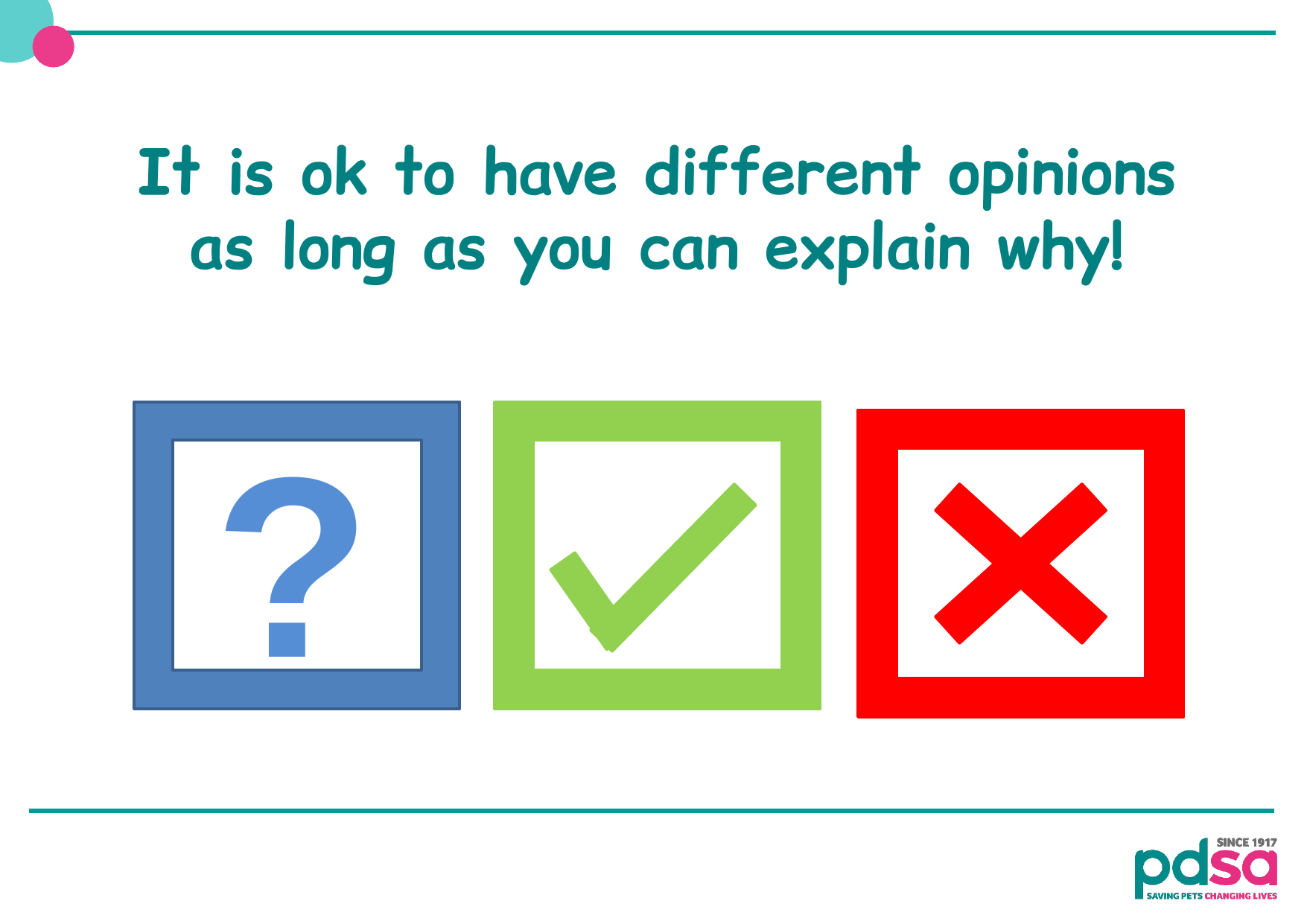

It is ok to have different opinions as long as you can explain why!
?